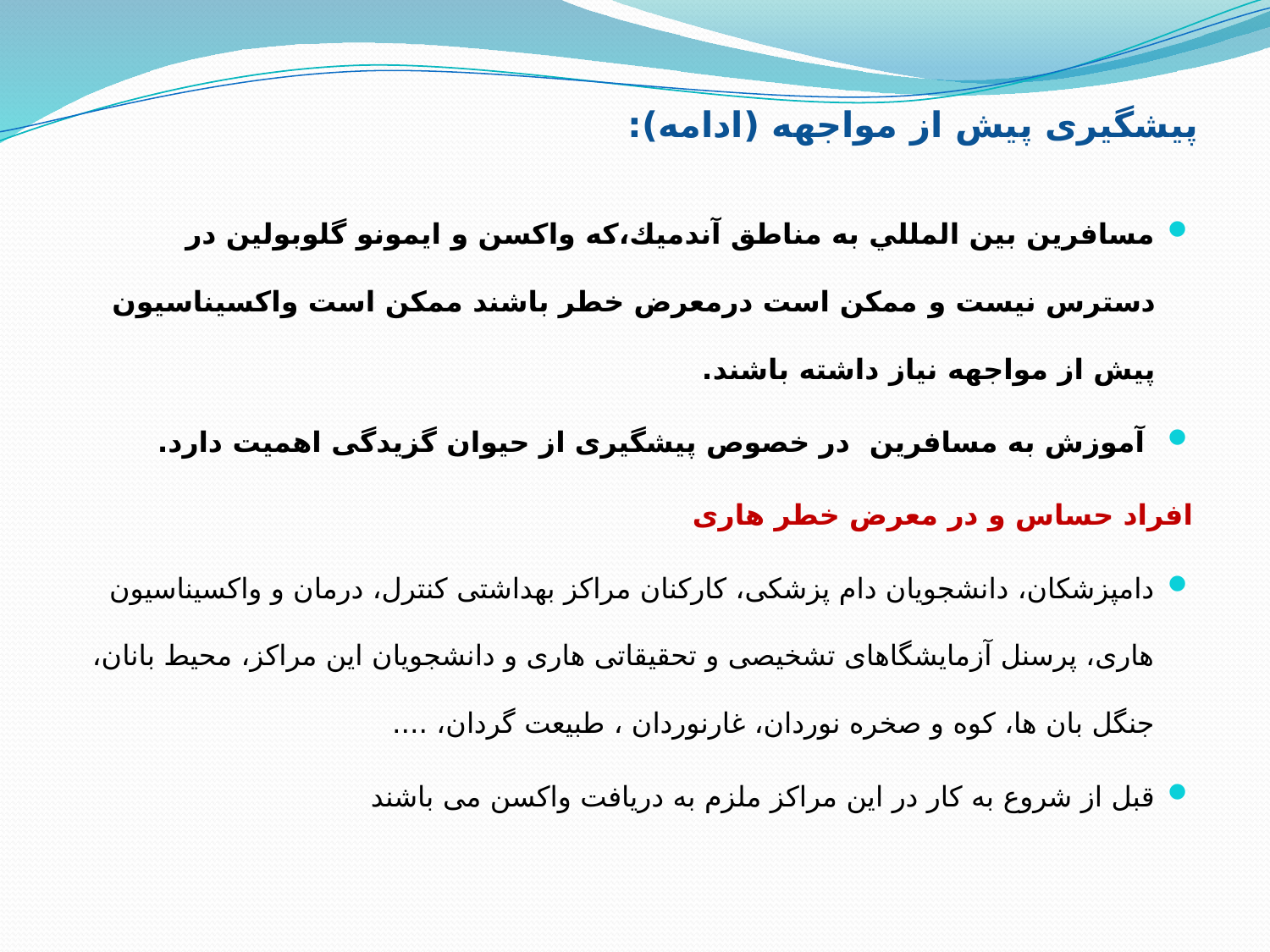

# پیشگیری پیش از مواجهه (ادامه):
مسافرین بین المللي به مناطق آندميك،كه واكسن و ايمونو گلوبولين در دسترس نیست و‌ ممكن است درمعرض خطر باشند ممکن است واكسيناسيون پيش از مواجهه نیاز داشته باشند.
 آموزش به مسافرین  در خصوص پیشگیری از حیوان گزیدگی اهمیت دارد.
افراد حساس و در معرض خطر هاری
دامپزشکان، دانشجویان دام پزشکی، کارکنان مراکز بهداشتی کنترل، درمان و واکسیناسیون هاری، پرسنل آزمایشگاهای تشخیصی و تحقیقاتی هاری و دانشجویان این مراکز، محیط بانان، جنگل بان ها، کوه و صخره نوردان، غارنوردان ، طبیعت گردان، ....
قبل از شروع به کار در این مراکز ملزم به دریافت واکسن می باشند